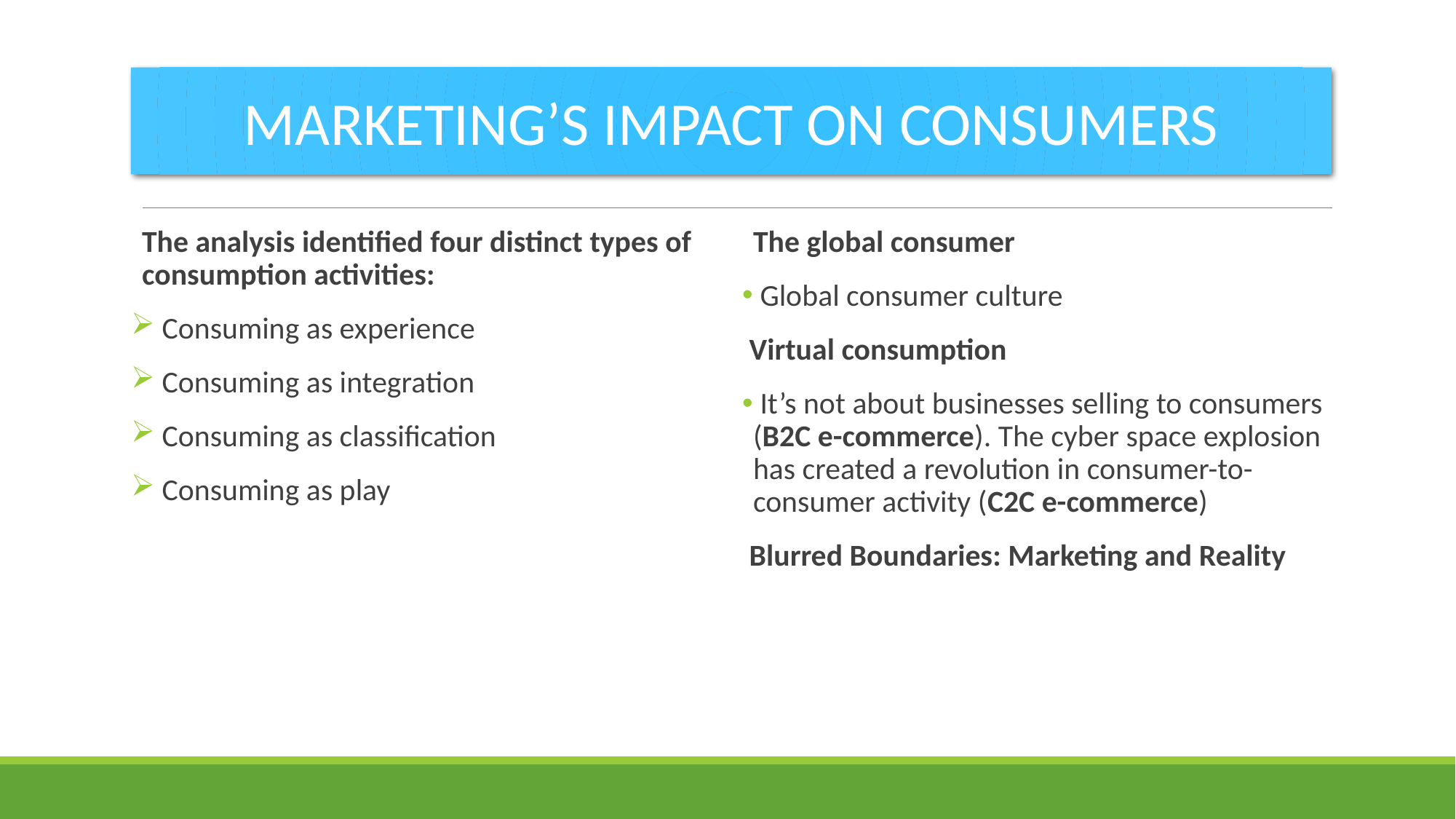

MARKETING’S IMPACT ON CONSUMERS
The analysis identified four distinct types of consumption activities:
 Consuming as experience
 Consuming as integration
 Consuming as classification
 Consuming as play

The global consumer
 Global consumer culture
 Virtual consumption
 It’s not about businesses selling to consumers (B2C e-commerce). The cyber space explosion has created a revolution in consumer-to-consumer activity (C2C e-commerce)
 Blurred Boundaries: Marketing and Reality